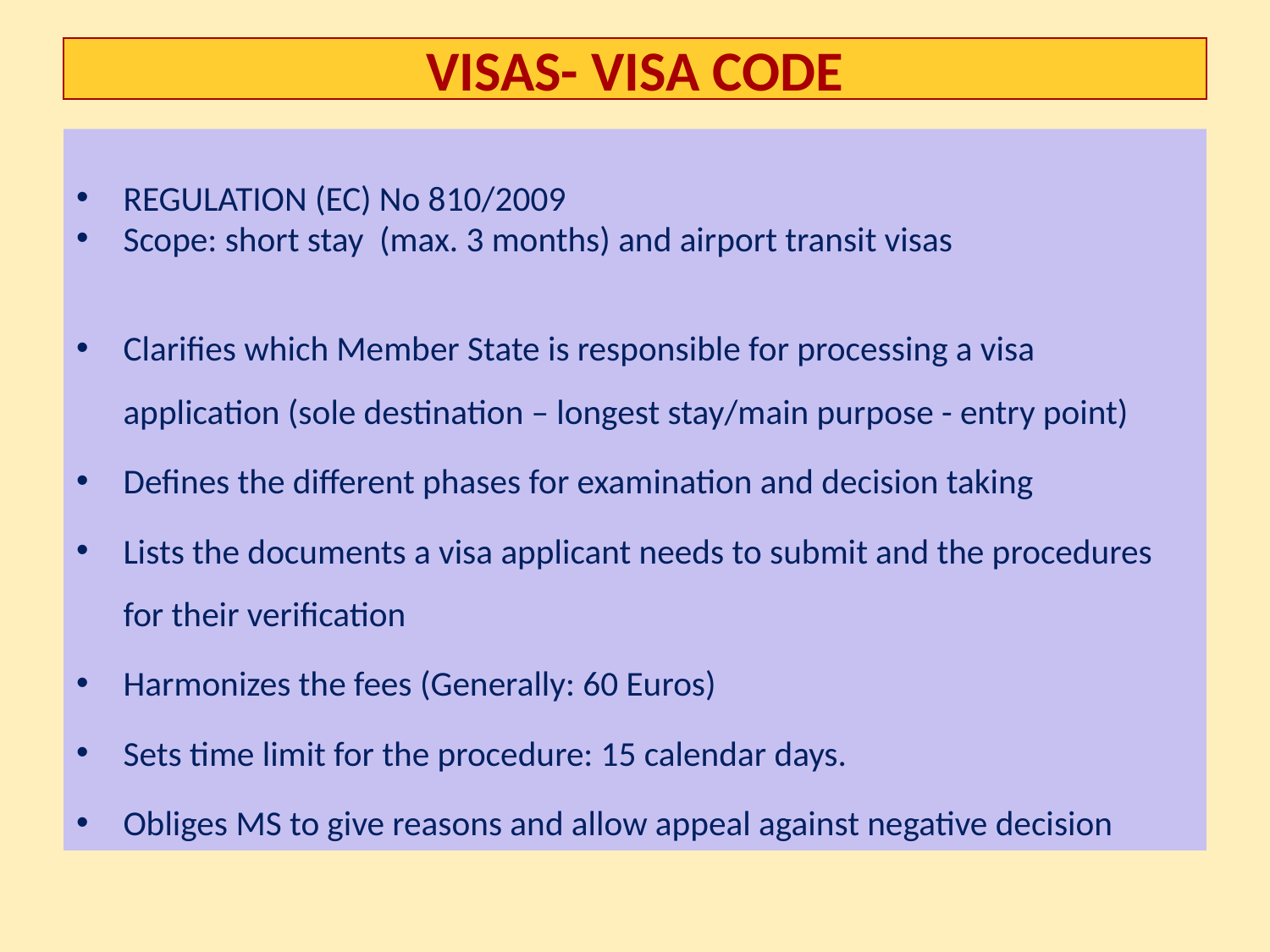

# VISAS- Visa code

REGULATION (EC) No 810/2009
Scope: short stay  (max. 3 months) and airport transit visas

Clarifies which Member State is responsible for processing a visa application (sole destination – longest stay/main purpose - entry point)
Defines the different phases for examination and decision taking
Lists the documents a visa applicant needs to submit and the procedures for their verification
Harmonizes the fees (Generally: 60 Euros)
Sets time limit for the procedure: 15 calendar days.
Obliges MS to give reasons and allow appeal against negative decision